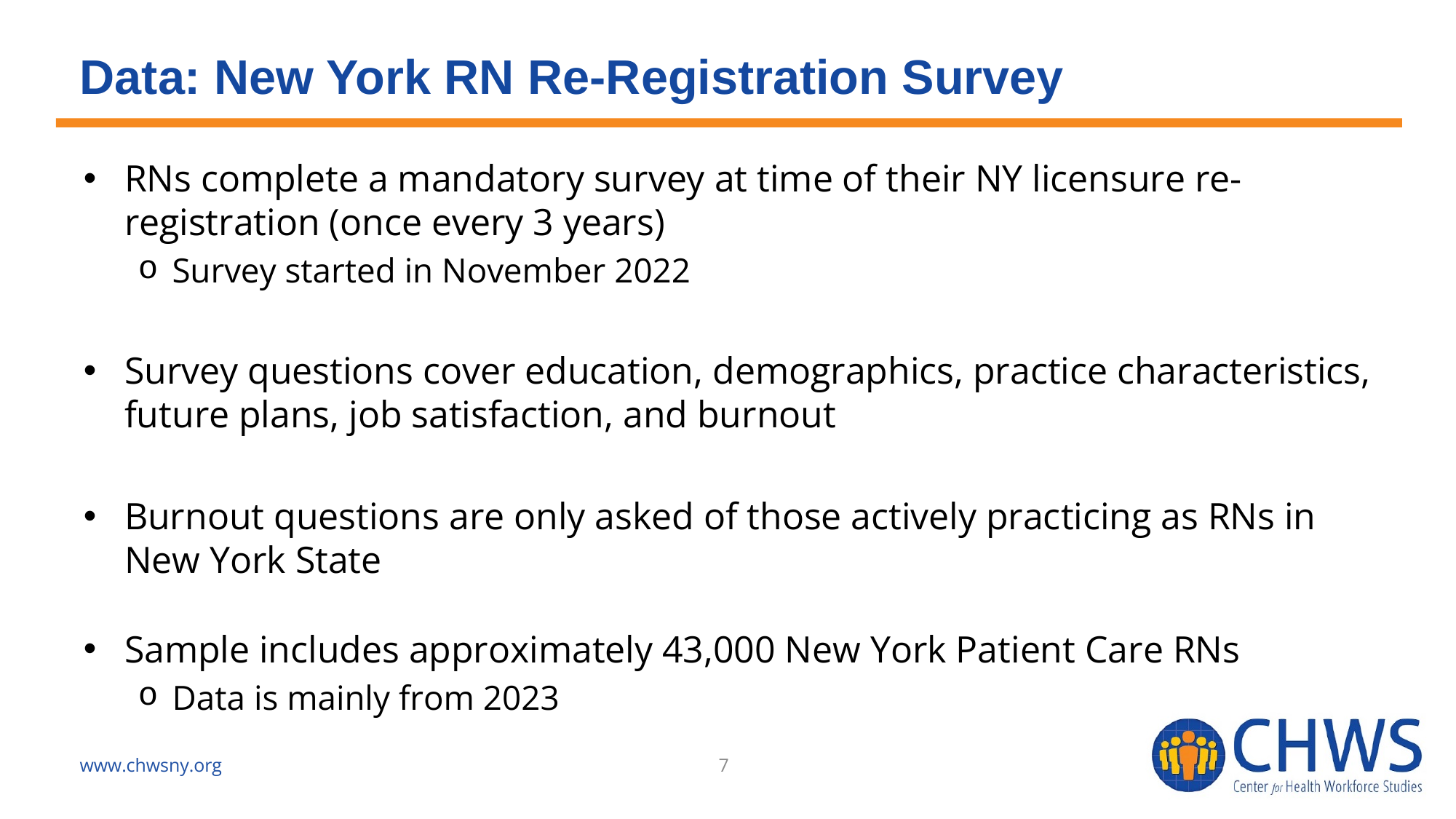

# Data: New York RN Re-Registration Survey
RNs complete a mandatory survey at time of their NY licensure re-registration (once every 3 years)
Survey started in November 2022

Survey questions cover education, demographics, practice characteristics, future plans, job satisfaction, and burnout

Burnout questions are only asked of those actively practicing as RNs in New York State

Sample includes approximately 43,000 New York Patient Care RNs
Data is mainly from 2023

www.chwsny.org
7